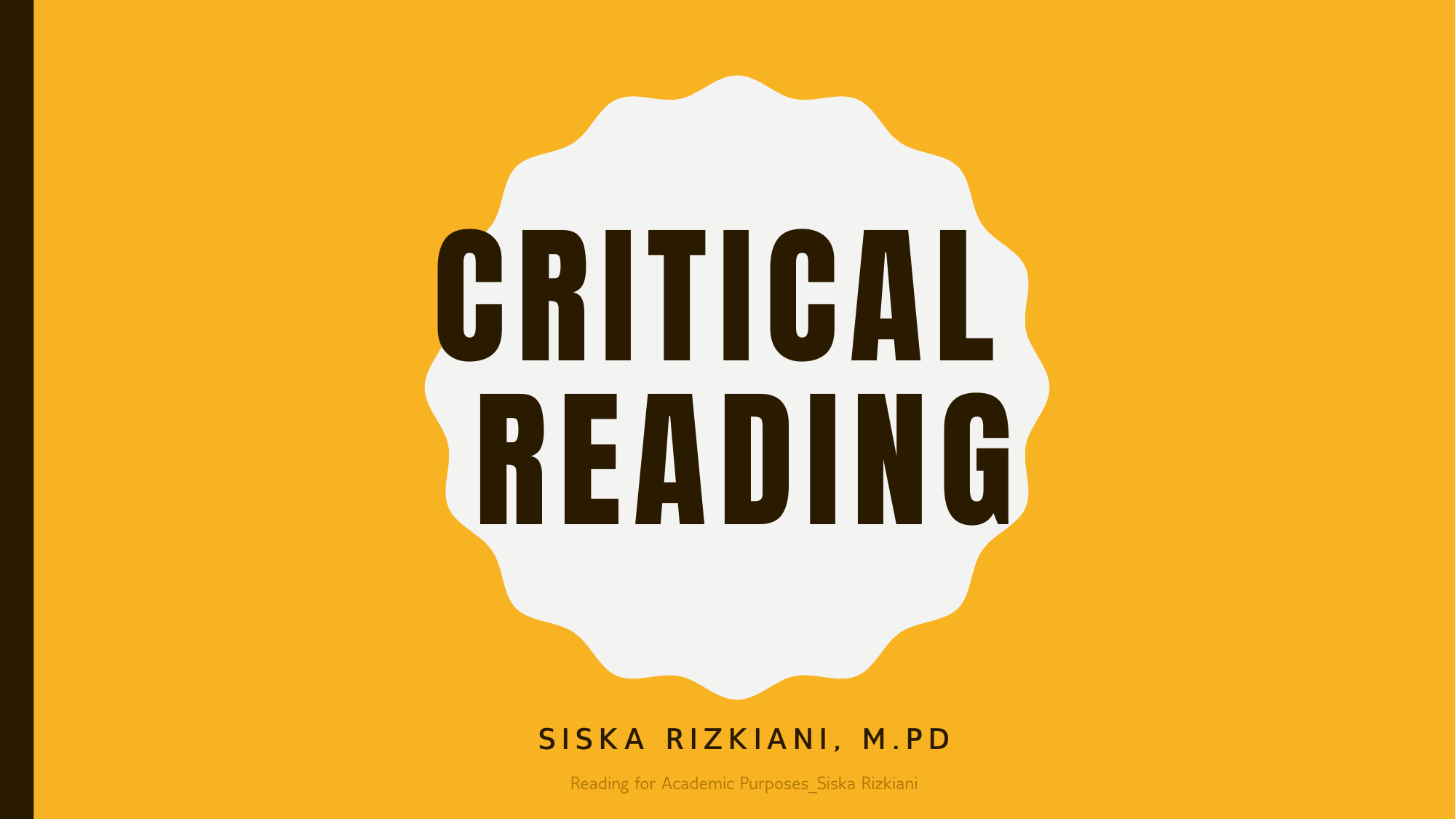

# Critical reading
Siska rizkiani, M.Pd
Reading for Academic Purposes_Siska Rizkiani